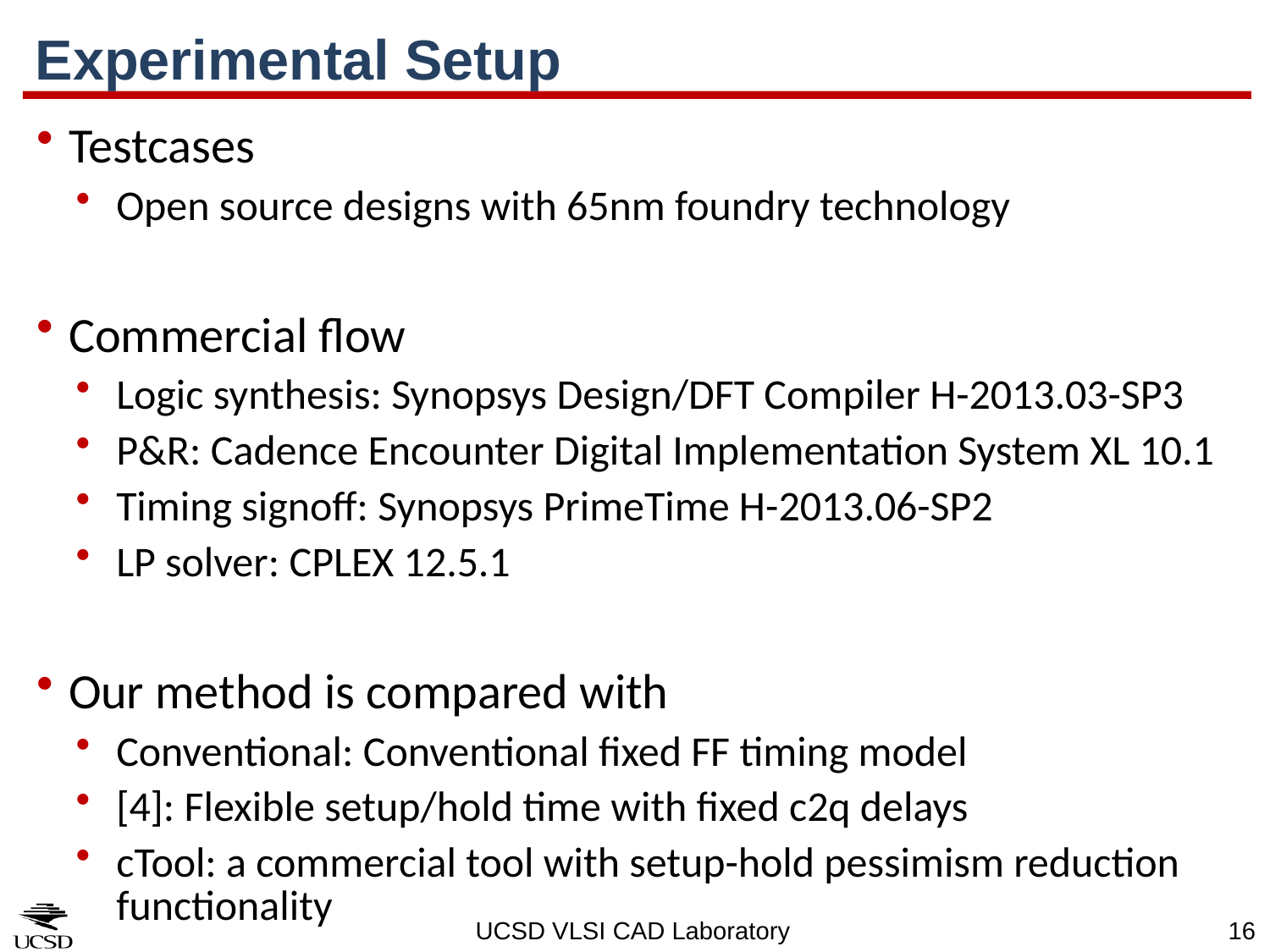

# Experimental Setup
Testcases
Open source designs with 65nm foundry technology

Commercial flow
Logic synthesis: Synopsys Design/DFT Compiler H-2013.03-SP3
P&R: Cadence Encounter Digital Implementation System XL 10.1
Timing signoff: Synopsys PrimeTime H-2013.06-SP2
LP solver: CPLEX 12.5.1

Our method is compared with
Conventional: Conventional fixed FF timing model
[4]: Flexible setup/hold time with fixed c2q delays
cTool: a commercial tool with setup-hold pessimism reduction functionality